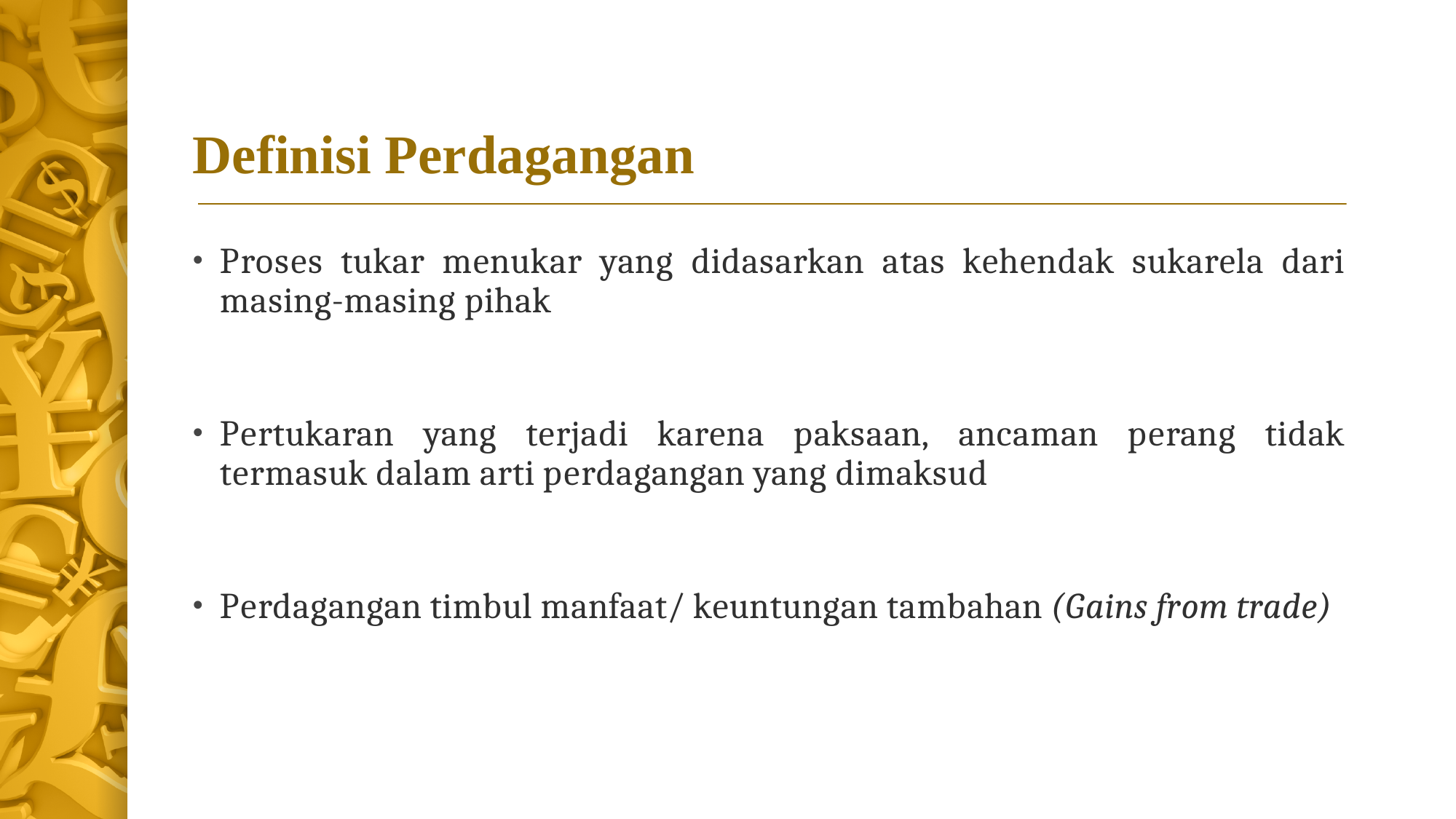

# Definisi Perdagangan
Proses tukar menukar yang didasarkan atas kehendak sukarela dari masing-masing pihak

Pertukaran yang terjadi karena paksaan, ancaman perang tidak termasuk dalam arti perdagangan yang dimaksud

Perdagangan timbul manfaat/ keuntungan tambahan (Gains from trade)